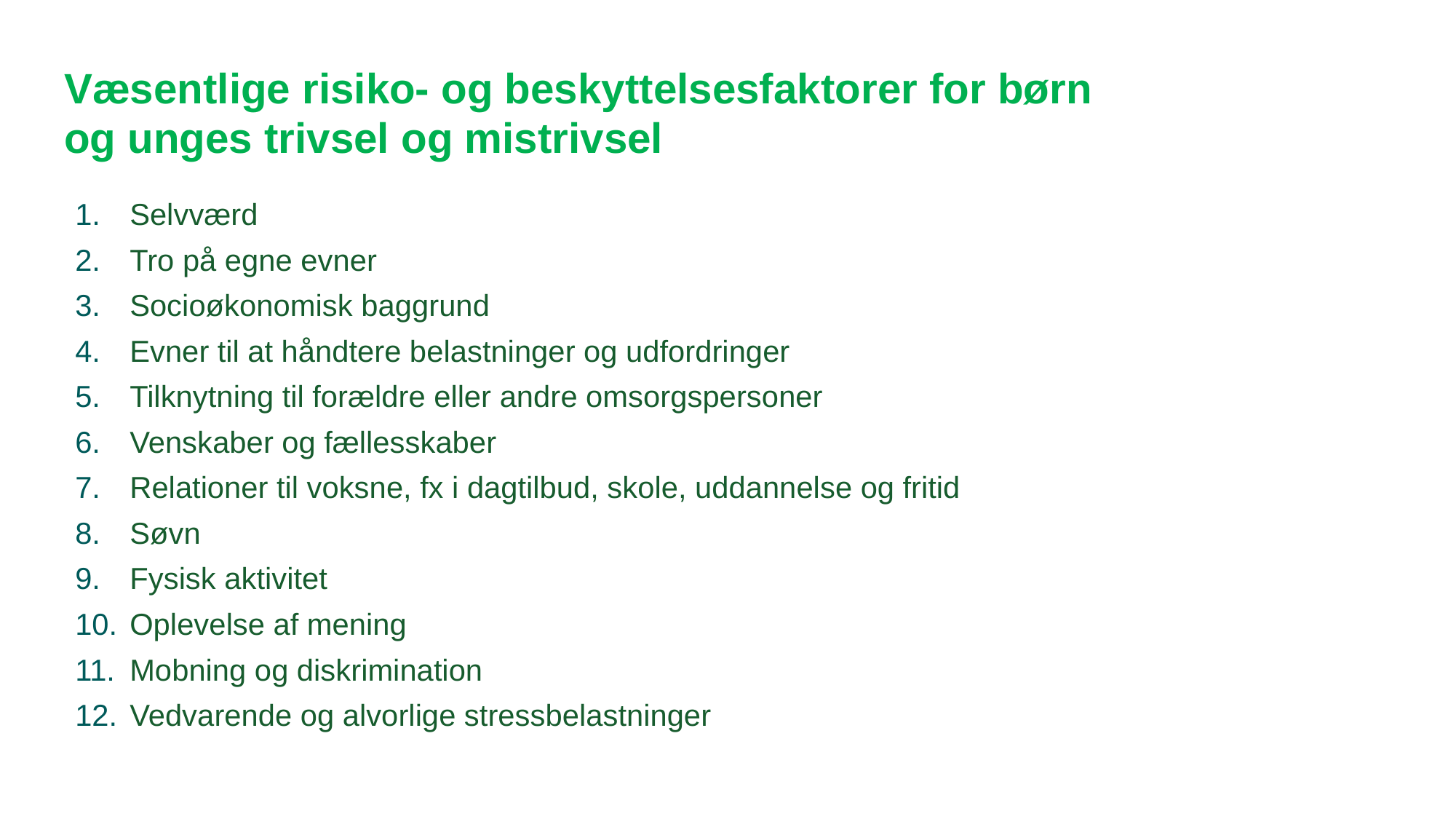

Væsentlige risiko- og beskyttelsesfaktorer for børn og unges trivsel og mistrivsel
Selvværd
Tro på egne evner
Socioøkonomisk baggrund
Evner til at håndtere belastninger og udfordringer
Tilknytning til forældre eller andre omsorgspersoner
Venskaber og fællesskaber
Relationer til voksne, fx i dagtilbud, skole, uddannelse og fritid
Søvn
Fysisk aktivitet
Oplevelse af mening
Mobning og diskrimination
Vedvarende og alvorlige stressbelastninger

23. september 2025